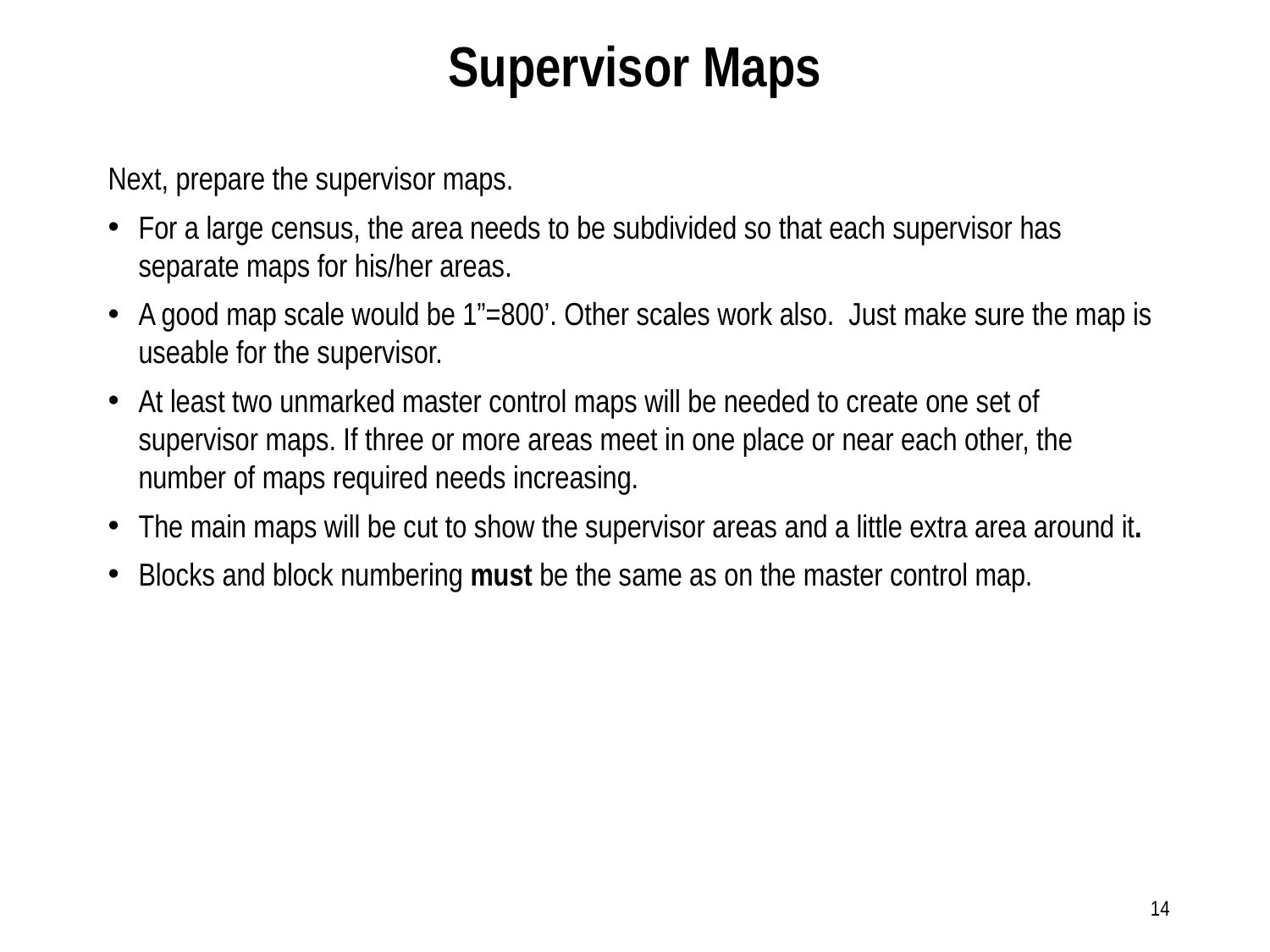

# Supervisor Maps
Next, prepare the supervisor maps.
For a large census, the area needs to be subdivided so that each supervisor has separate maps for his/her areas.
A good map scale would be 1”=800’. Other scales work also.  Just make sure the map is useable for the supervisor.
At least two unmarked master control maps will be needed to create one set of supervisor maps. If three or more areas meet in one place or near each other, the number of maps required needs increasing.
The main maps will be cut to show the supervisor areas and a little extra area around it.
Blocks and block numbering must be the same as on the master control map.
14